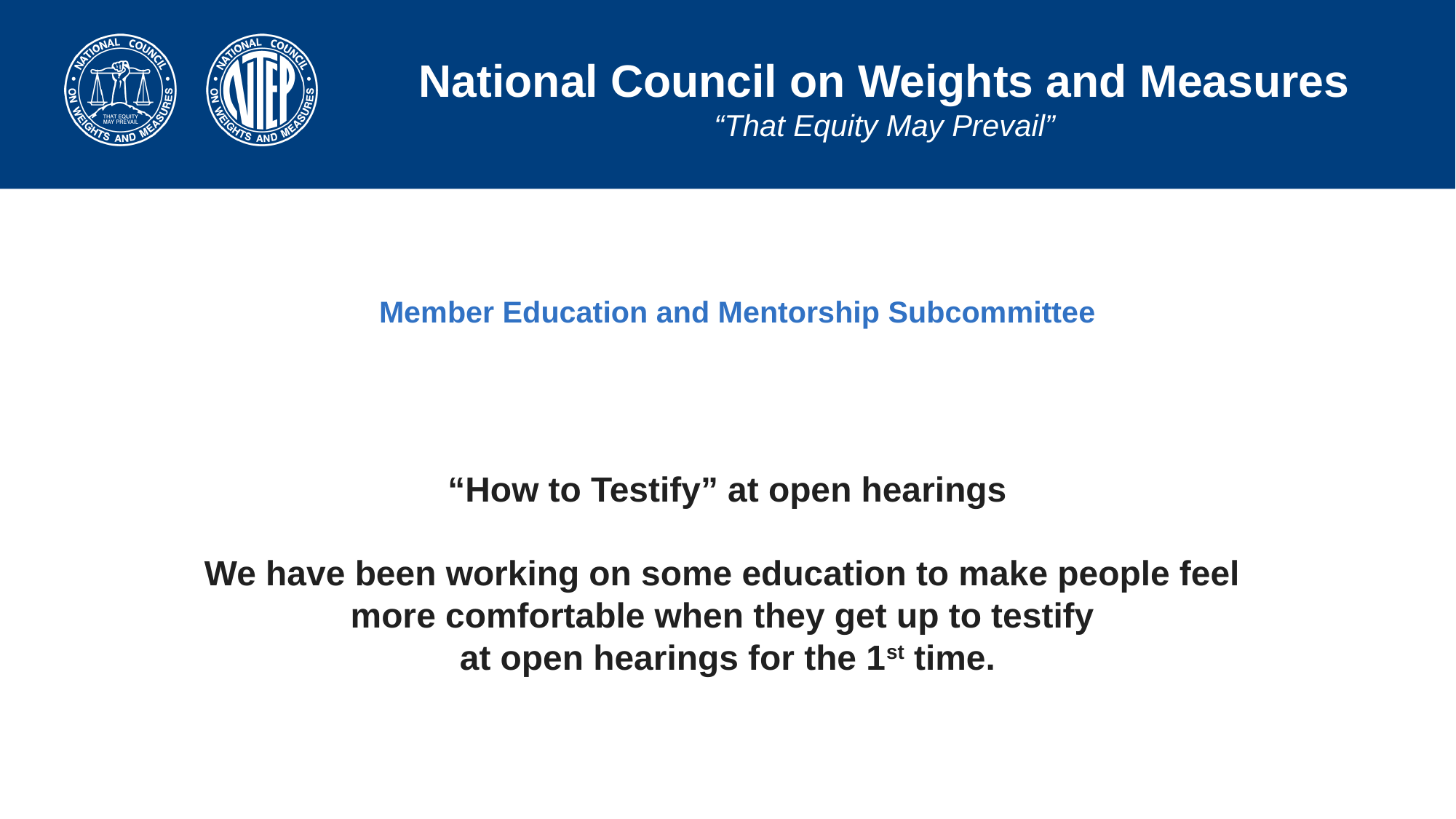

# Member Education and Mentorship Subcommittee
“How to Testify” at open hearings

We have been working on some education to make people feel
more comfortable when they get up to testify
at open hearings for the 1st time.